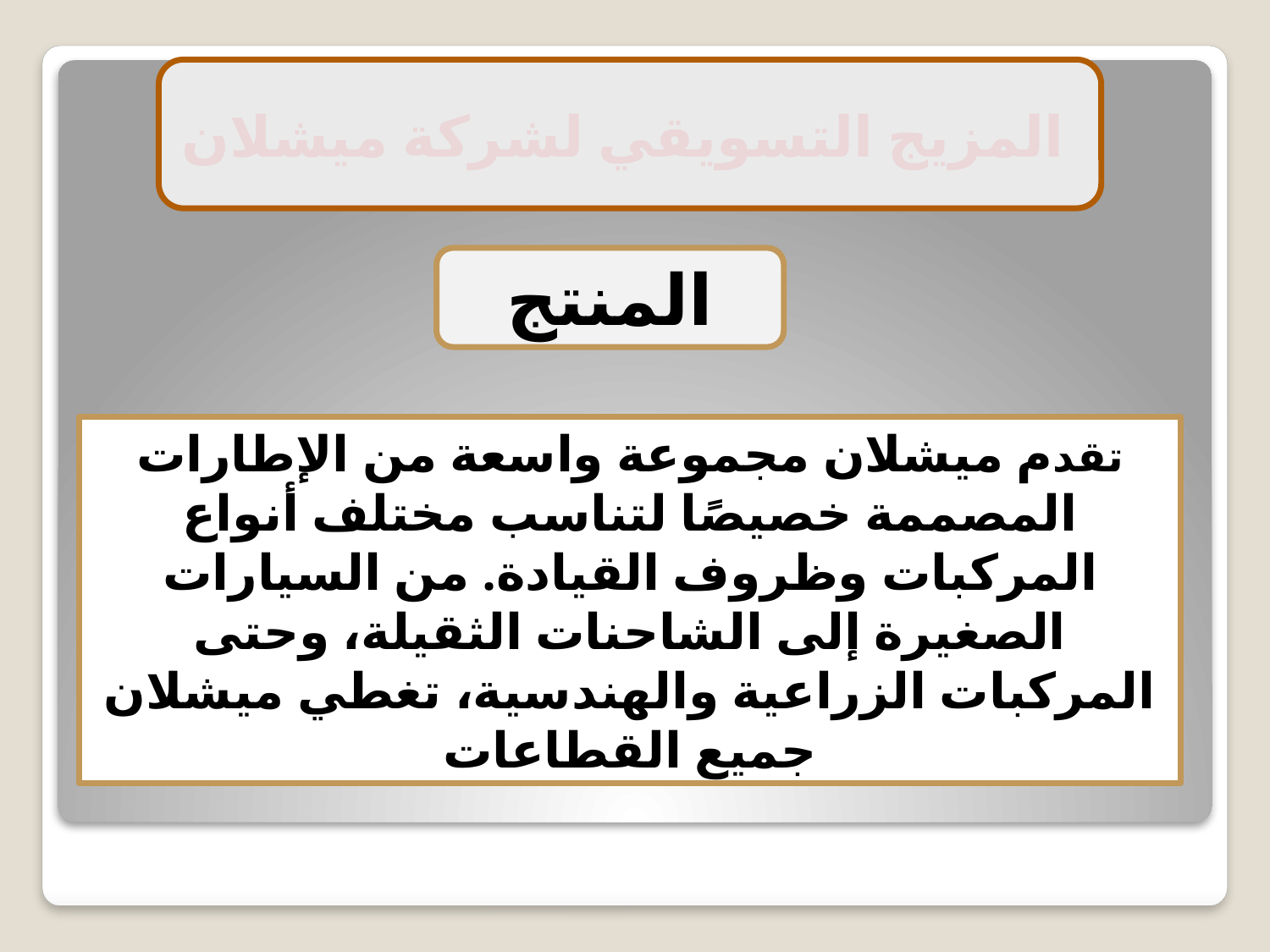

المزيج التسويقي لشركة ميشلان
 المنتج
تقدم ميشلان مجموعة واسعة من الإطارات المصممة خصيصًا لتناسب مختلف أنواع المركبات وظروف القيادة. من السيارات الصغيرة إلى الشاحنات الثقيلة، وحتى المركبات الزراعية والهندسية، تغطي ميشلان جميع القطاعات